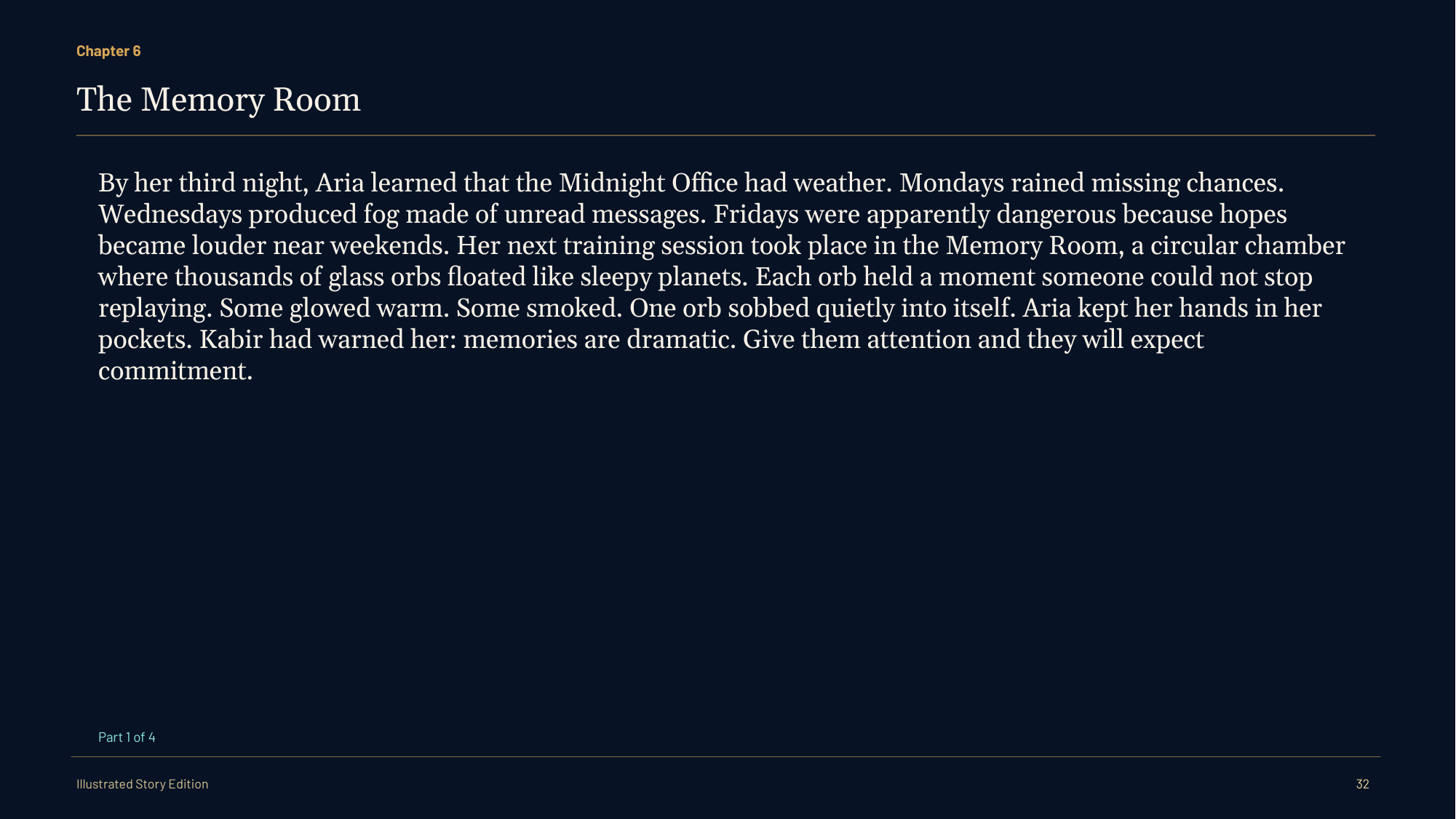

Chapter 6
The Memory Room

By her third night, Aria learned that the Midnight Office had weather. Mondays rained missing chances. Wednesdays produced fog made of unread messages. Fridays were apparently dangerous because hopes became louder near weekends. Her next training session took place in the Memory Room, a circular chamber where thousands of glass orbs floated like sleepy planets. Each orb held a moment someone could not stop replaying. Some glowed warm. Some smoked. One orb sobbed quietly into itself. Aria kept her hands in her pockets. Kabir had warned her: memories are dramatic. Give them attention and they will expect commitment.
Part 1 of 4

Illustrated Story Edition
32